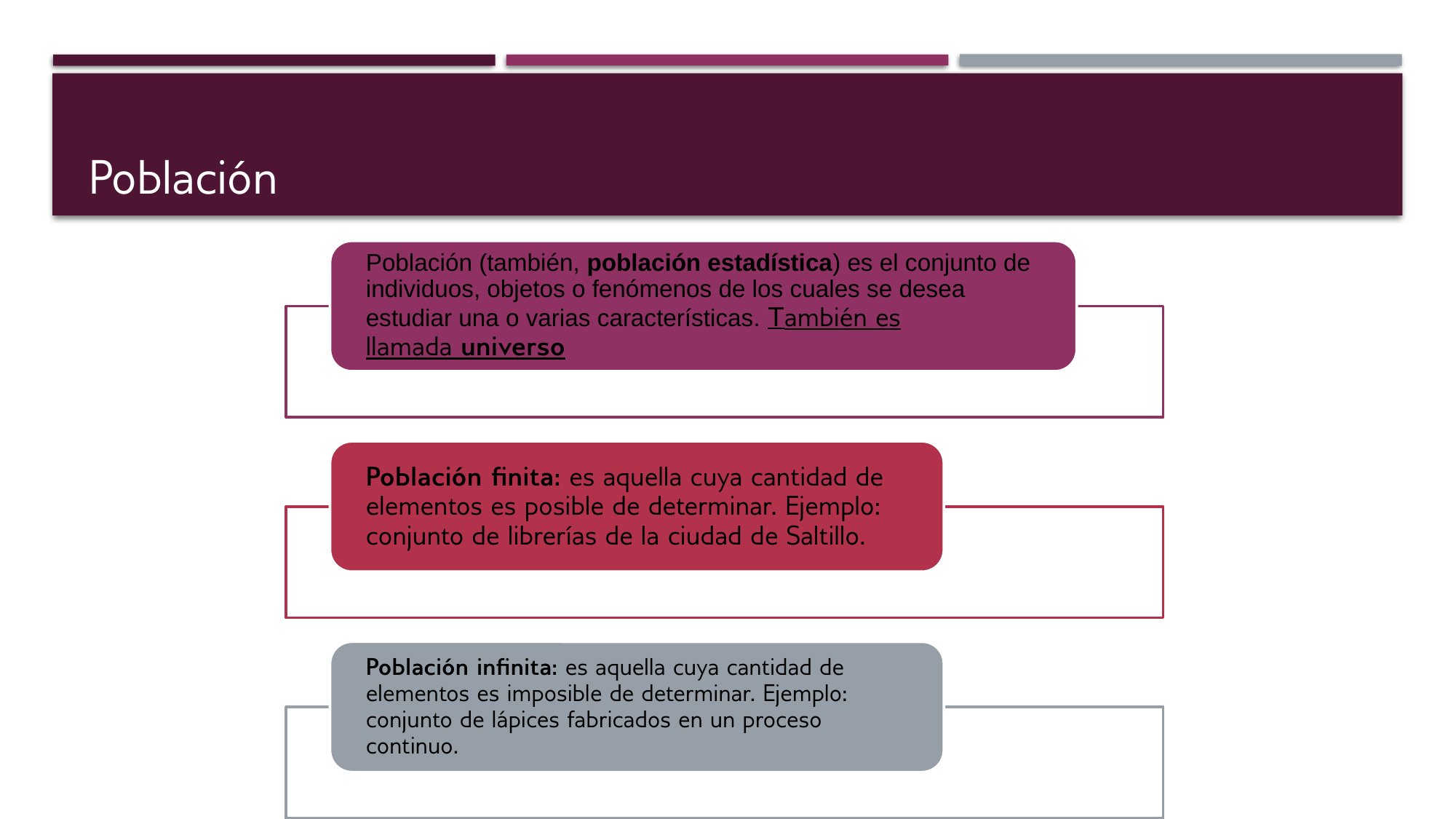

Población
Población (también, población estadística) es el conjunto de individuos, objetos o fenómenos de los cuales se desea estudiar una o varias características. También es llamada universo
Población finita: es aquella cuya cantidad de elementos es posible de determinar. Ejemplo: conjunto de librerías de la ciudad de Saltillo.
Población infinita: es aquella cuya cantidad de elementos es imposible de determinar. Ejemplo: conjunto de lápices fabricados en un proceso continuo.